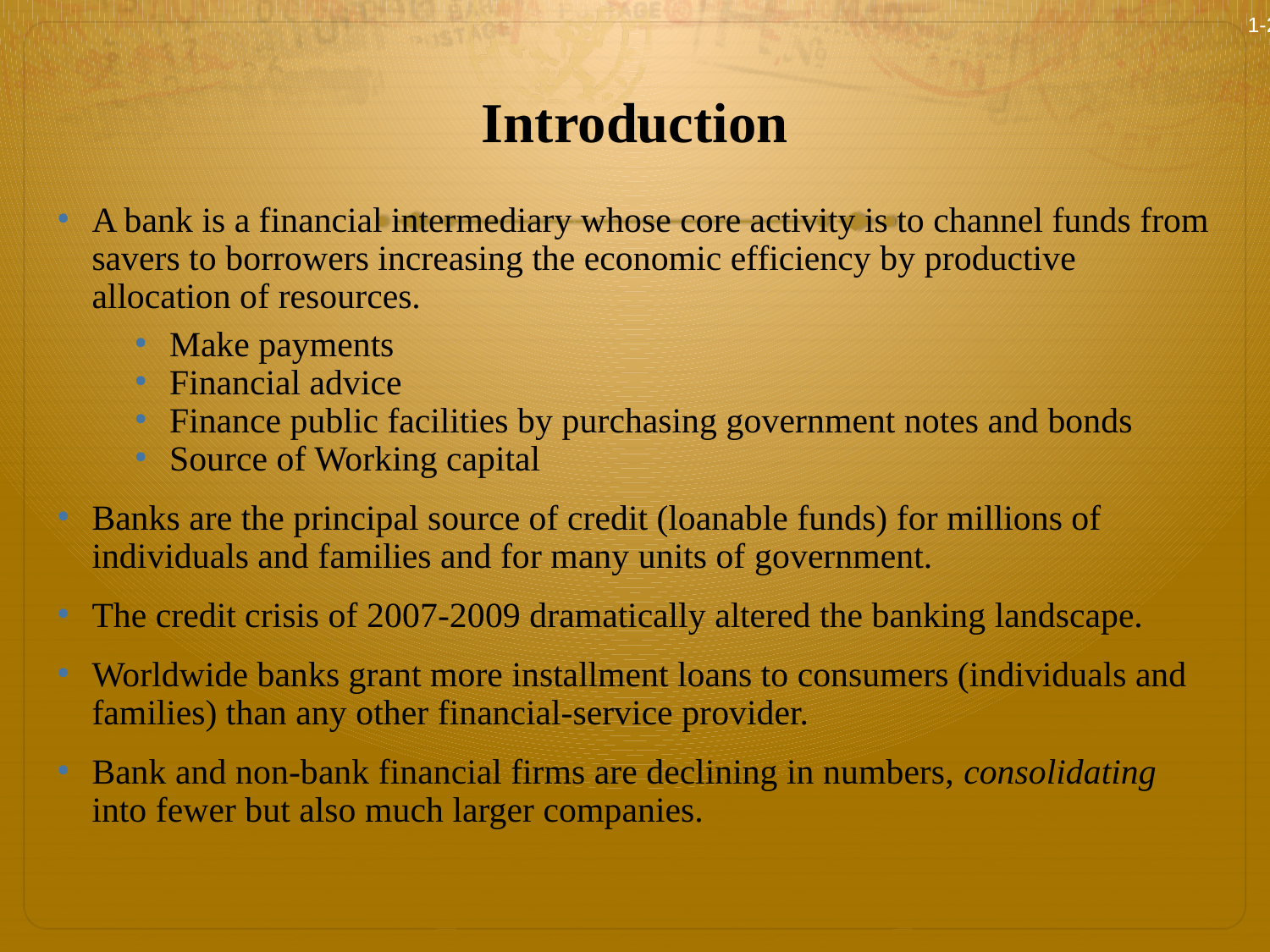

1-2
# Introduction
A bank is a financial intermediary whose core activity is to channel funds from savers to borrowers increasing the economic efficiency by productive allocation of resources.
Make payments
Financial advice
Finance public facilities by purchasing government notes and bonds
Source of Working capital
Banks are the principal source of credit (loanable funds) for millions of individuals and families and for many units of government.
The credit crisis of 2007-2009 dramatically altered the banking landscape.
Worldwide banks grant more installment loans to consumers (individuals and families) than any other financial-service provider.
Bank and non-bank financial firms are declining in numbers, consolidating into fewer but also much larger companies.